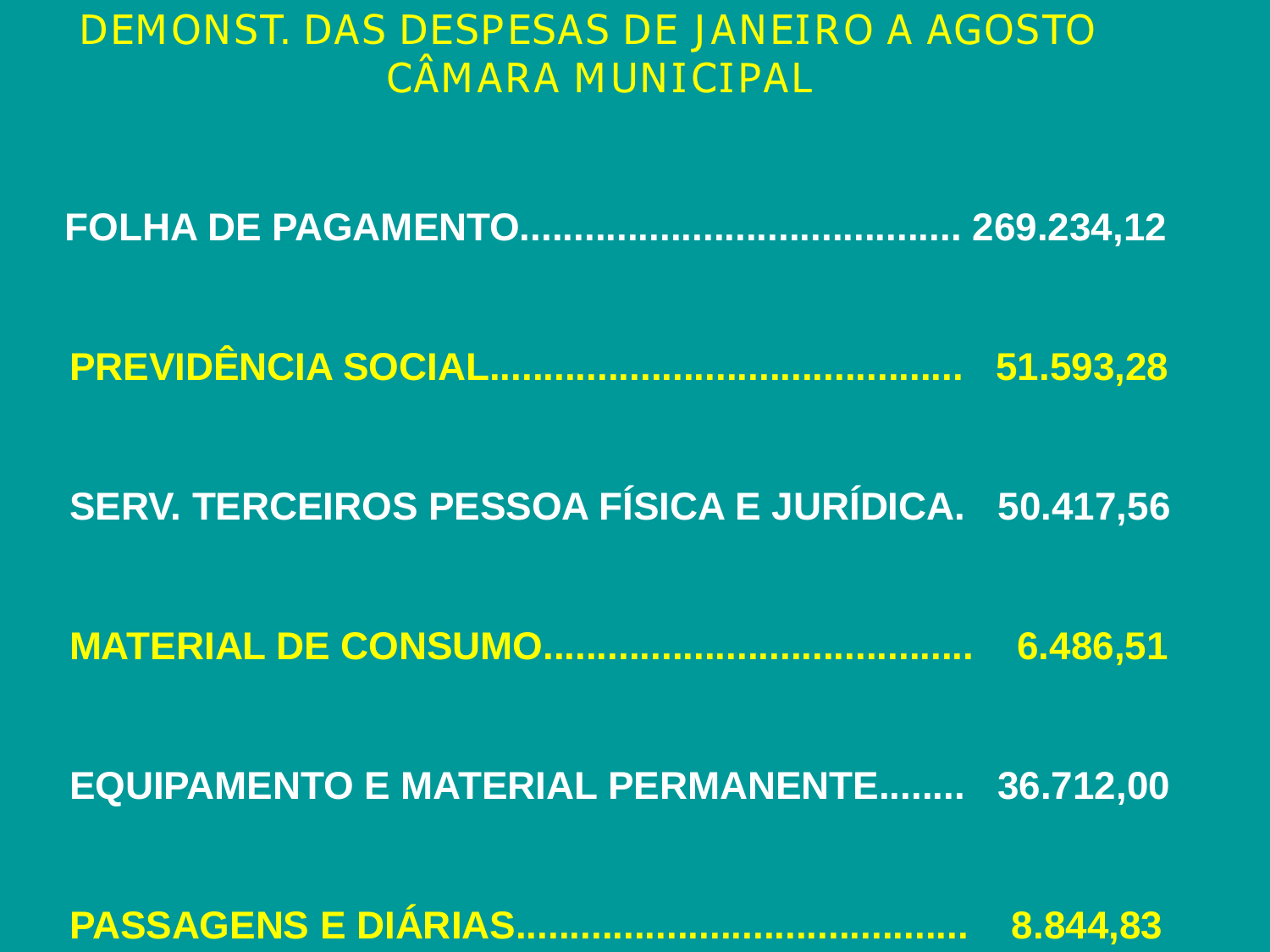

DEMONST. DAS DESPESAS DE JANEIRO A AGOSTO
 CÂMARA MUNICIPAL
   FOLHA DE PAGAMENTO......................................... 269.234,12

   PREVIDÊNCIA SOCIAL............................................   51.593,28

   SERV. TERCEIROS PESSOA FÍSICA E JURÍDICA.   50.417,56

   MATERIAL DE CONSUMO........................................    6.486,51

   EQUIPAMENTO E MATERIAL PERMANENTE........   36.712,00

   PASSAGENS E DIÁRIAS..........................................    8.844,83

   TOTAL....................................................................... 423.288,30